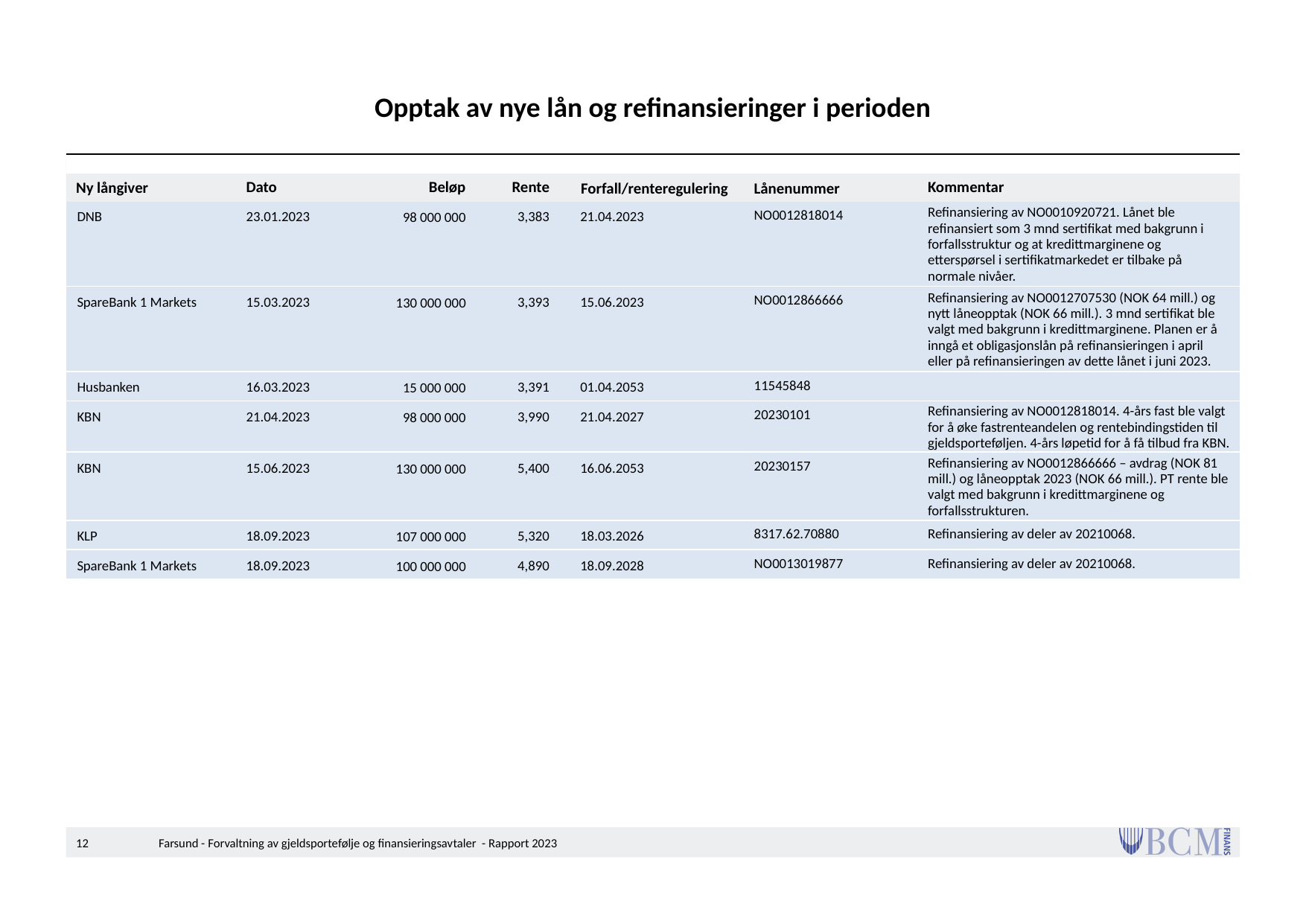

| Opptak av nye lån og refinansieringer i perioden |
| --- |

Dato
Beløp
Rente
Kommentar
Ny långiver
Forfall/renteregulering
Lånenummer
|  |
| --- |
NO0012818014
Refinansiering av NO0010920721. Lånet ble refinansiert som 3 mnd sertifikat med bakgrunn i forfallsstruktur og at kredittmarginene og etterspørsel i sertifikatmarkedet er tilbake på normale nivåer.
DNB
23.01.2023
3,383
21.04.2023
98 000 000
|  |
| --- |
NO0012866666
Refinansiering av NO0012707530 (NOK 64 mill.) og nytt låneopptak (NOK 66 mill.). 3 mnd sertifikat ble valgt med bakgrunn i kredittmarginene. Planen er å inngå et obligasjonslån på refinansieringen i april eller på refinansieringen av dette lånet i juni 2023.
SpareBank 1 Markets
15.03.2023
3,393
15.06.2023
130 000 000
|  |
| --- |
11545848

Husbanken
16.03.2023
3,391
01.04.2053
15 000 000
|  |
| --- |
20230101
Refinansiering av NO0012818014. 4-års fast ble valgt for å øke fastrenteandelen og rentebindingstiden til gjeldsporteføljen. 4-års løpetid for å få tilbud fra KBN.
KBN
21.04.2023
3,990
21.04.2027
98 000 000
|  |
| --- |
20230157
Refinansiering av NO0012866666 – avdrag (NOK 81 mill.) og låneopptak 2023 (NOK 66 mill.). PT rente ble valgt med bakgrunn i kredittmarginene og forfallsstrukturen.
KBN
15.06.2023
5,400
16.06.2053
130 000 000
|  |
| --- |
8317.62.70880
Refinansiering av deler av 20210068.
KLP
18.09.2023
5,320
18.03.2026
107 000 000
|  |
| --- |
NO0013019877
Refinansiering av deler av 20210068.
SpareBank 1 Markets
18.09.2023
4,890
18.09.2028
100 000 000

12
Farsund - Forvaltning av gjeldsportefølje og finansieringsavtaler  - Rapport 2023